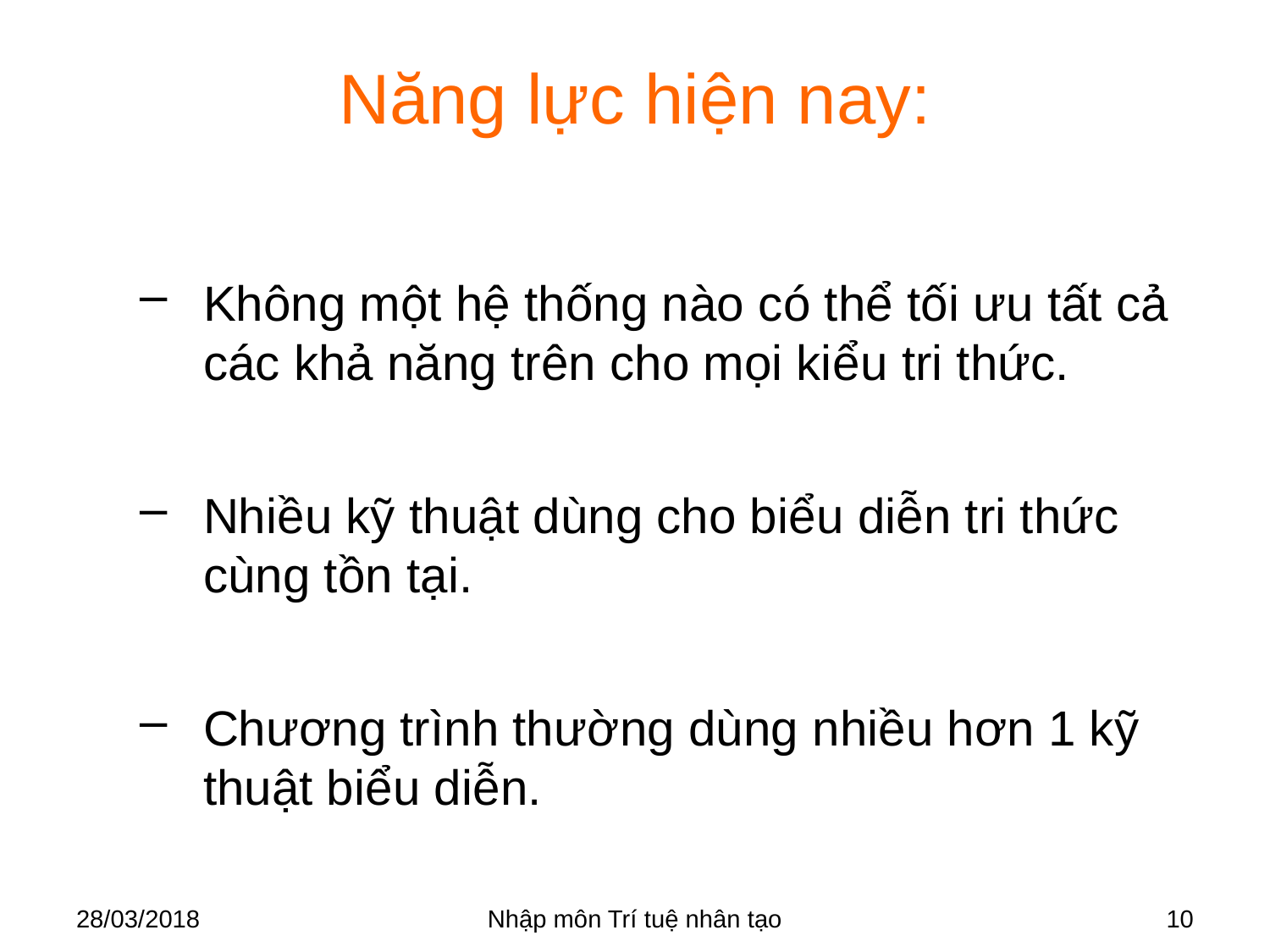

# Năng lực hiện nay:

Không một hệ thống nào có thể tối ưu tất cả các khả năng trên cho mọi kiểu tri thức.

Nhiều kỹ thuật dùng cho biểu diễn tri thức cùng tồn tại.

Chương trình thường dùng nhiều hơn 1 kỹ thuật biểu diễn.

28/03/2018

Nhập môn Trí tuệ nhân tạo

10